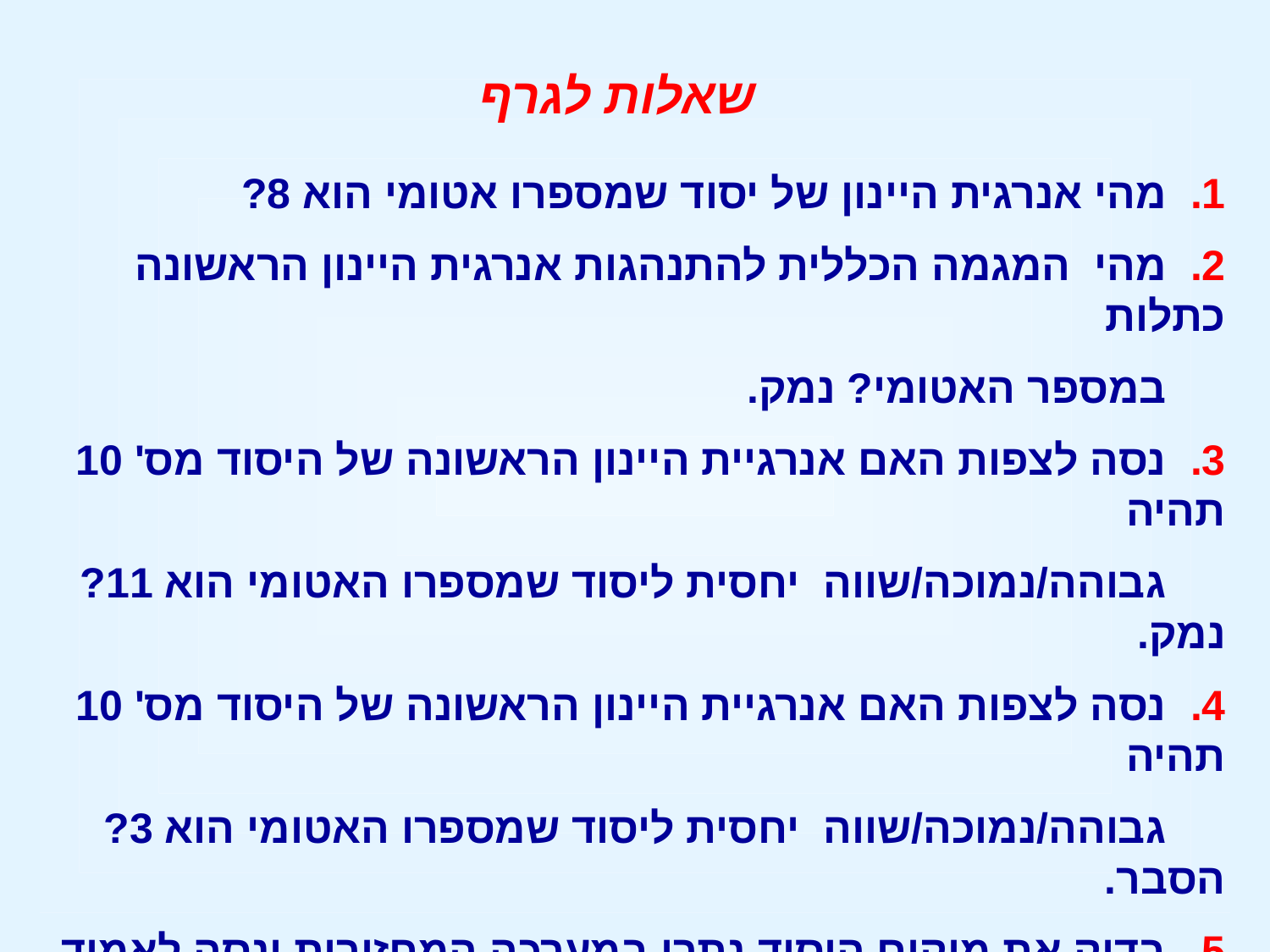

שאלות לגרף
1.  מהי אנרגית היינון של יסוד שמספרו אטומי הוא 8?
2.  מהי  המגמה הכללית להתנהגות אנרגית היינון הראשונה כתלות
     במספר האטומי? נמק.
3.  נסה לצפות האם אנרגיית היינון הראשונה של היסוד מס' 10 תהיה
     גבוהה/נמוכה/שווה  יחסית ליסוד שמספרו האטומי הוא 11? נמק.
4.  נסה לצפות האם אנרגיית היינון הראשונה של היסוד מס' 10 תהיה
     גבוהה/נמוכה/שווה  יחסית ליסוד שמספרו האטומי הוא 3? הסבר.
5.  בדוק את מיקום היסוד נתרן במערכה המחזורית ונסה לאמוד את
     ערכה של אנרגית היינון של יסוד זה.